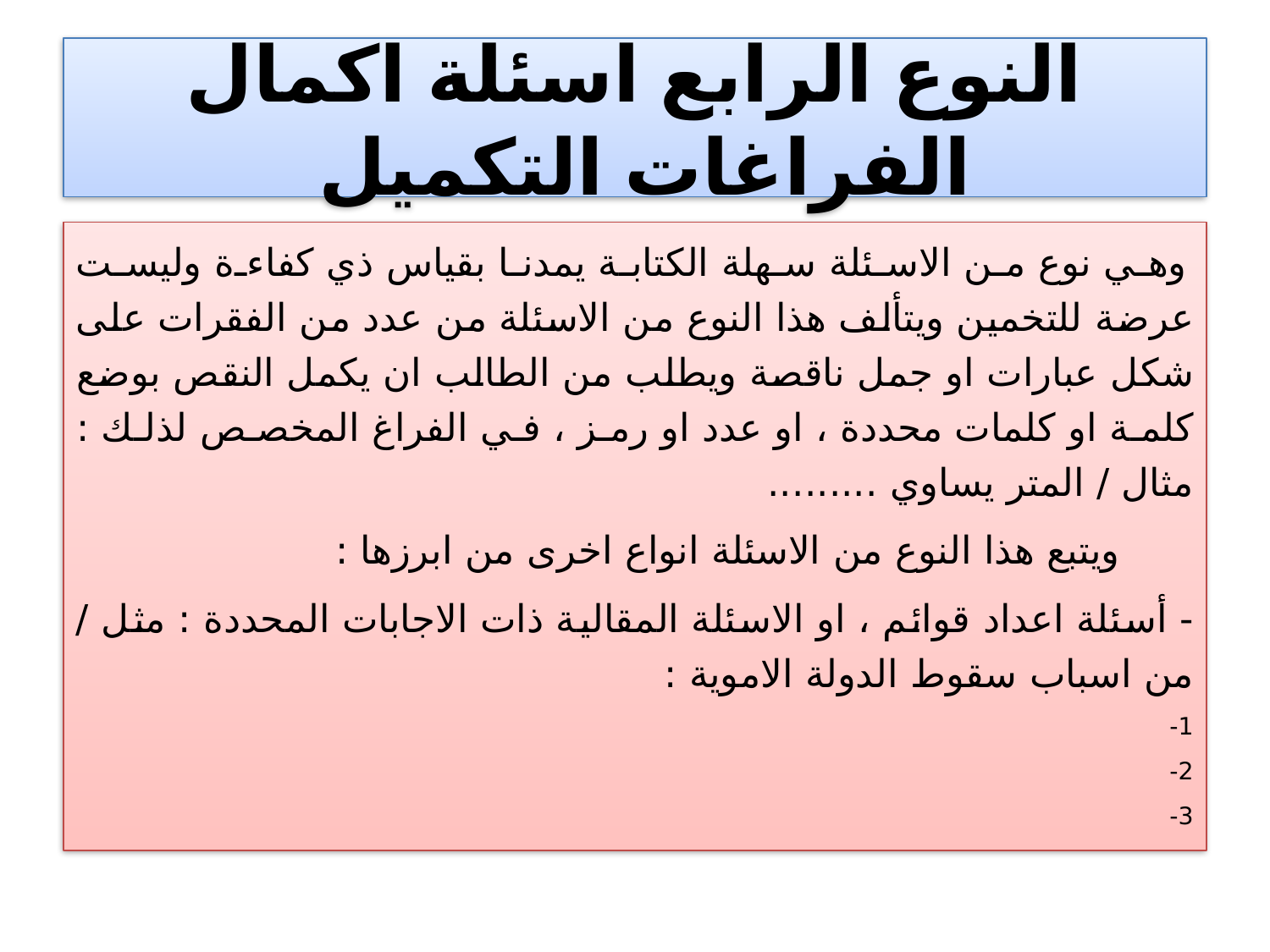

# النوع الرابع اسئلة اكمال الفراغات التكميل
 وهي نوع من الاسئلة سهلة الكتابة يمدنا بقياس ذي كفاءة وليست عرضة للتخمين ويتألف هذا النوع من الاسئلة من عدد من الفقرات على شكل عبارات او جمل ناقصة ويطلب من الطالب ان يكمل النقص بوضع كلمة او كلمات محددة ، او عدد او رمز ، في الفراغ المخصص لذلك : مثال / المتر يساوي .........
      ويتبع هذا النوع من الاسئلة انواع اخرى من ابرزها :
- أسئلة اعداد قوائم ، او الاسئلة المقالية ذات الاجابات المحددة : مثل / من اسباب سقوط الدولة الاموية :
1-
2-
3-